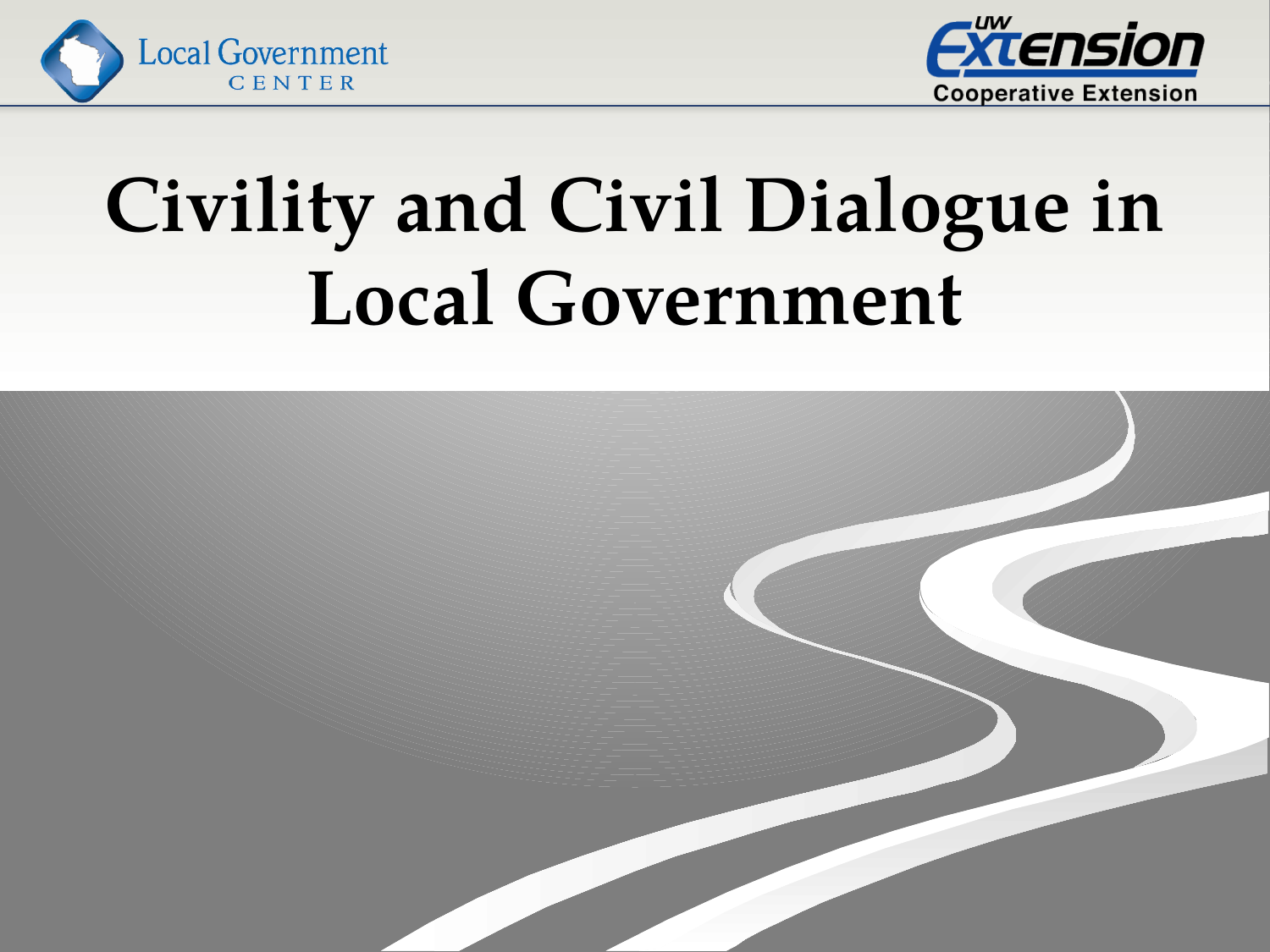

# Civility and Civil Dialogue in Local Government